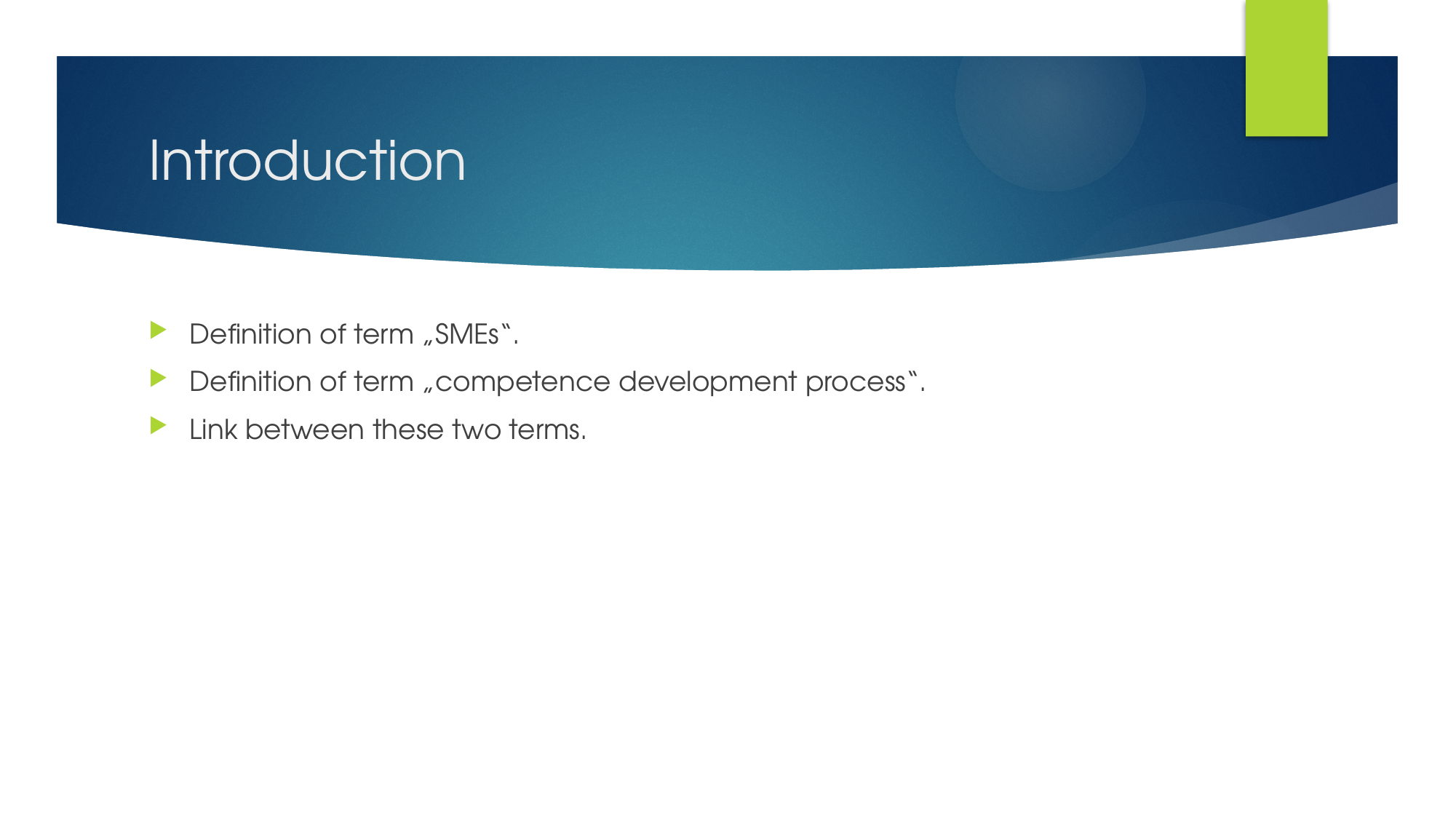

# Introduction
Definition of term „SMEs“.
Definition of term „competence development process“.
Link between these two terms.